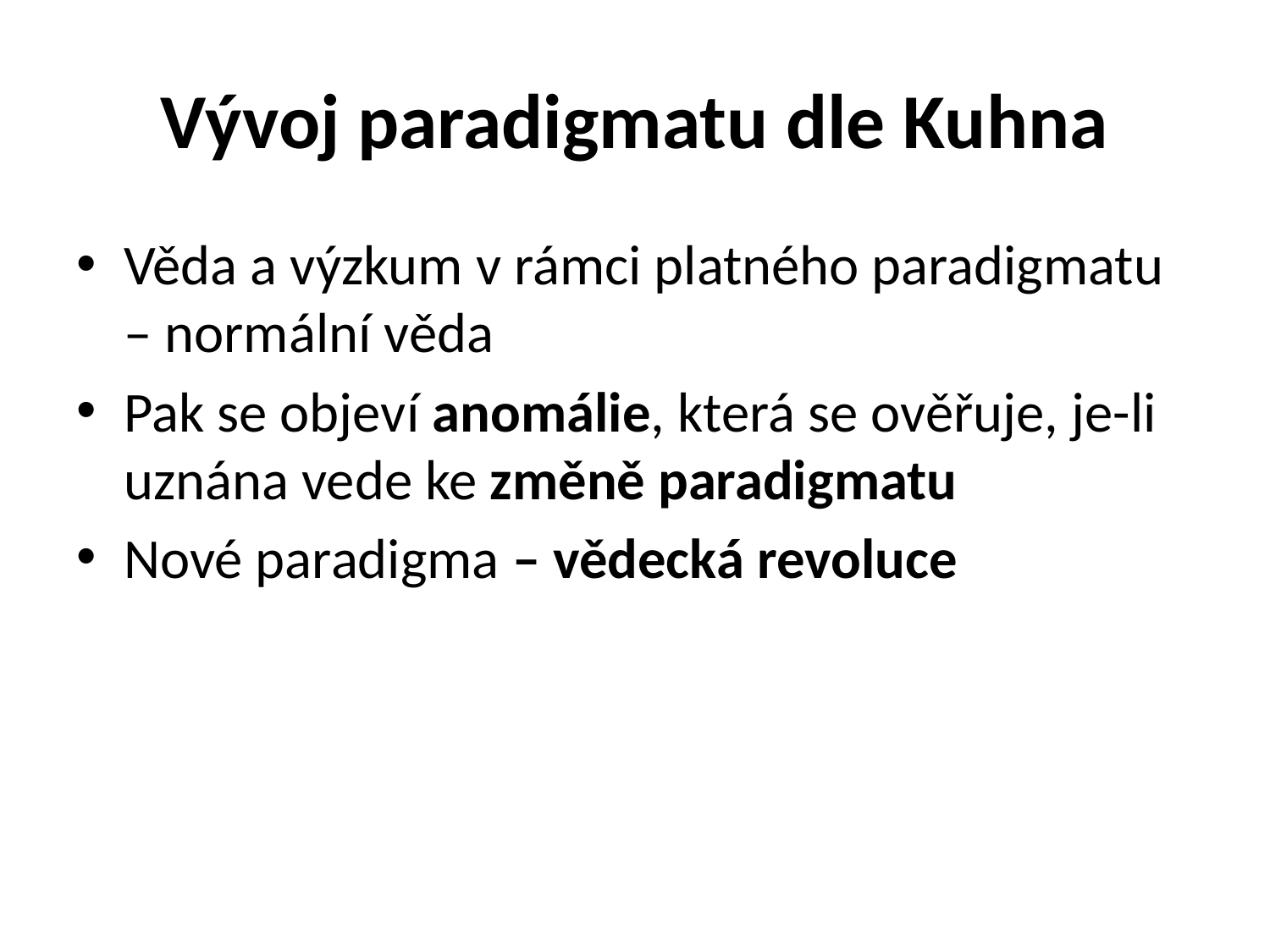

# Vývoj paradigmatu dle Kuhna
Věda a výzkum v rámci platného paradigmatu – normální věda
Pak se objeví anomálie, která se ověřuje, je-li uznána vede ke změně paradigmatu
Nové paradigma – vědecká revoluce